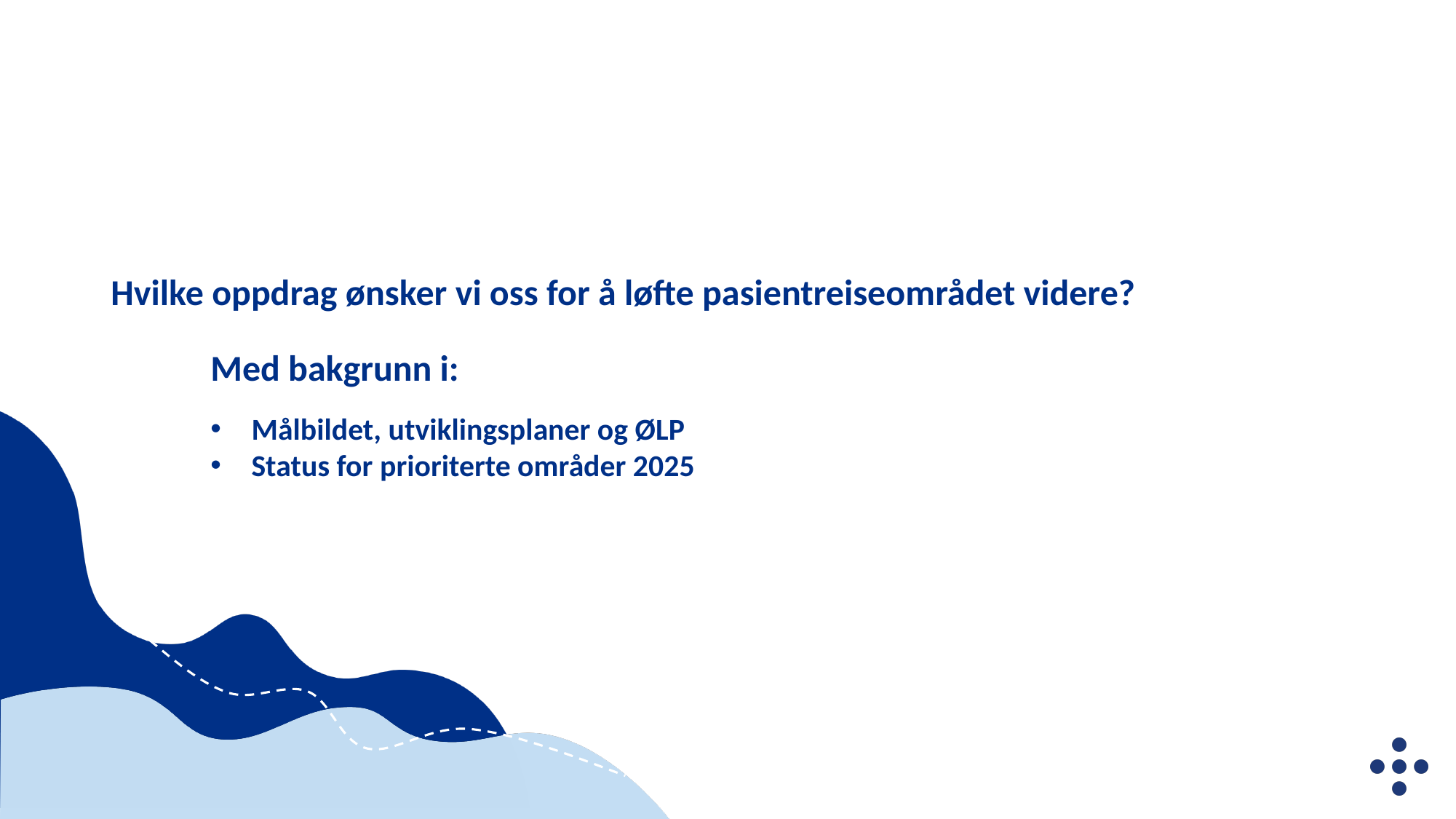

# Hvilke oppdrag ønsker vi oss for å løfte pasientreiseområdet videre?
Med bakgrunn i:

Målbildet, utviklingsplaner og ØLP
Status for prioriterte områder 2025